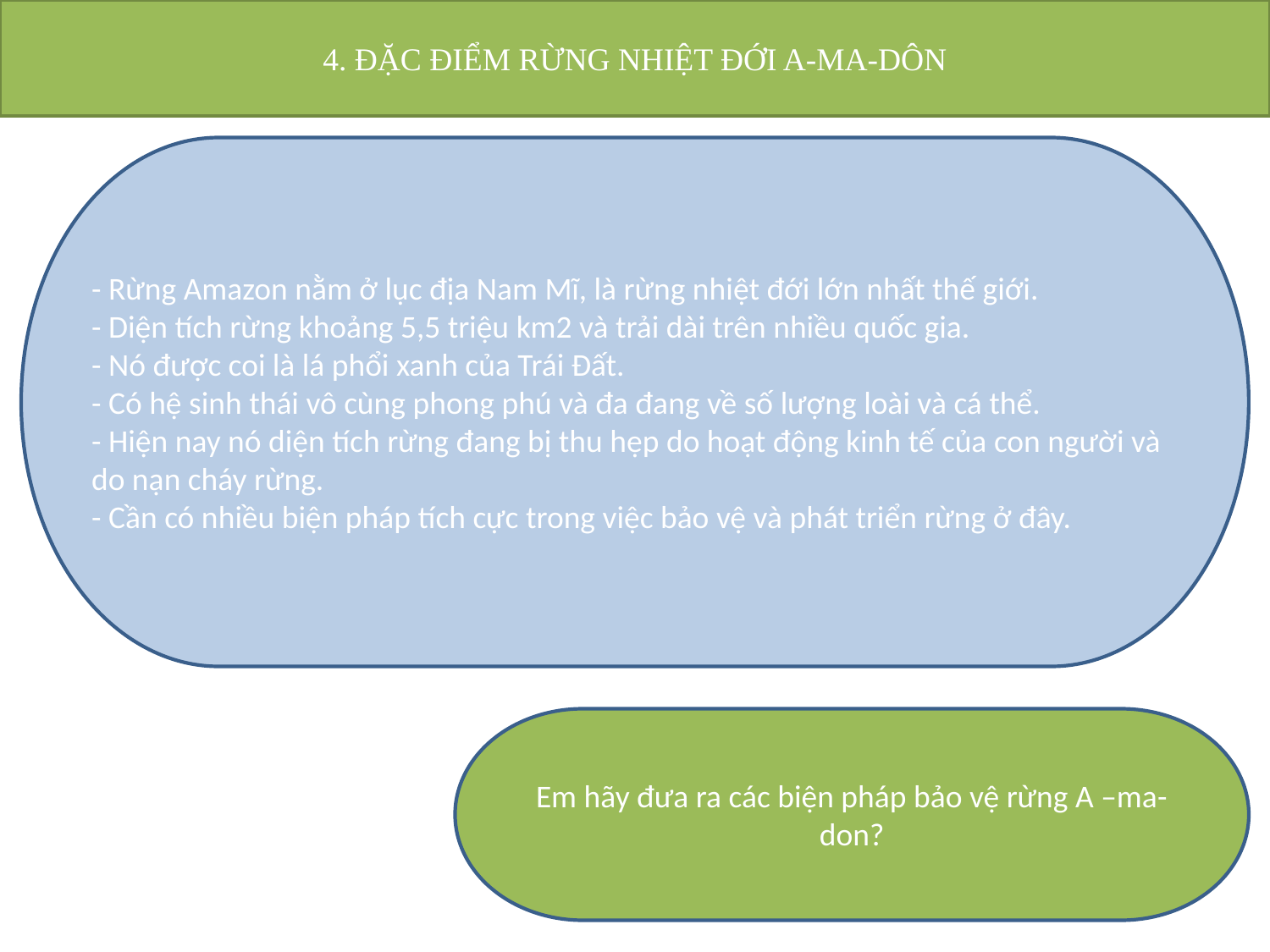

4. ĐẶC ĐIỂM RỪNG NHIỆT ĐỚI A-MA-DÔN
- Rừng Amazon nằm ở lục địa Nam Mĩ, là rừng nhiệt đới lớn nhất thế giới.
- Diện tích rừng khoảng 5,5 triệu km2 và trải dài trên nhiều quốc gia.
- Nó được coi là lá phổi xanh của Trái Đất.
- Có hệ sinh thái vô cùng phong phú và đa đang về số lượng loài và cá thể.
- Hiện nay nó diện tích rừng đang bị thu hẹp do hoạt động kinh tế của con người và do nạn cháy rừng.
- Cần có nhiều biện pháp tích cực trong việc bảo vệ và phát triển rừng ở đây.
Em hãy đưa ra các biện pháp bảo vệ rừng A –ma-don?